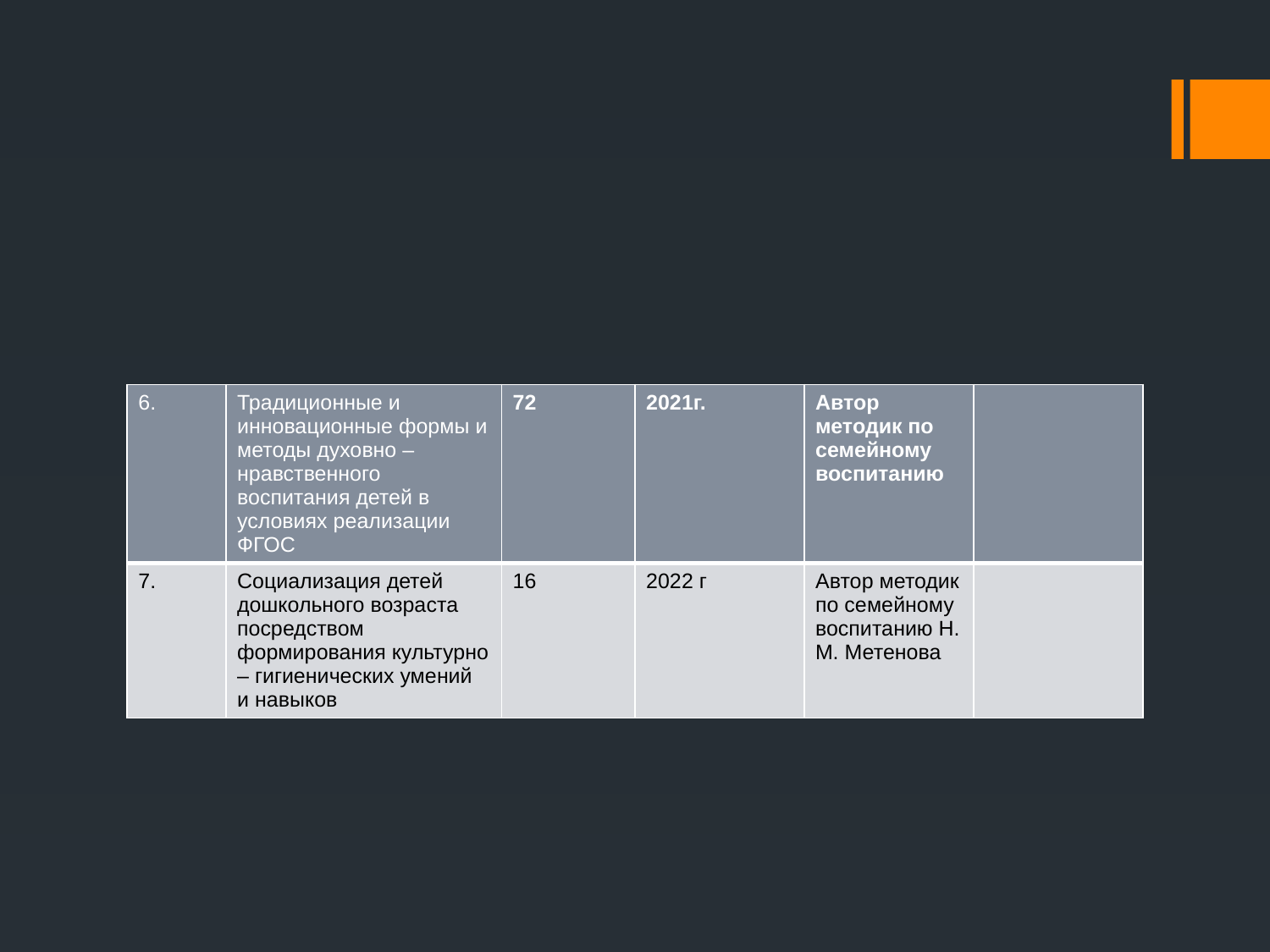

#
| 6. | Традиционные и инновационные формы и методы духовно – нравственного воспитания детей в условиях реализации ФГОС | 72 | 2021г. | Автор методик по семейному воспитанию |  |
| --- | --- | --- | --- | --- | --- |
| 7. | Социализация детей дошкольного возраста посредством формирования культурно – гигиенических умений и навыков | 16 | 2022 г | Автор методик по семейному воспитанию Н. М. Метенова |  |